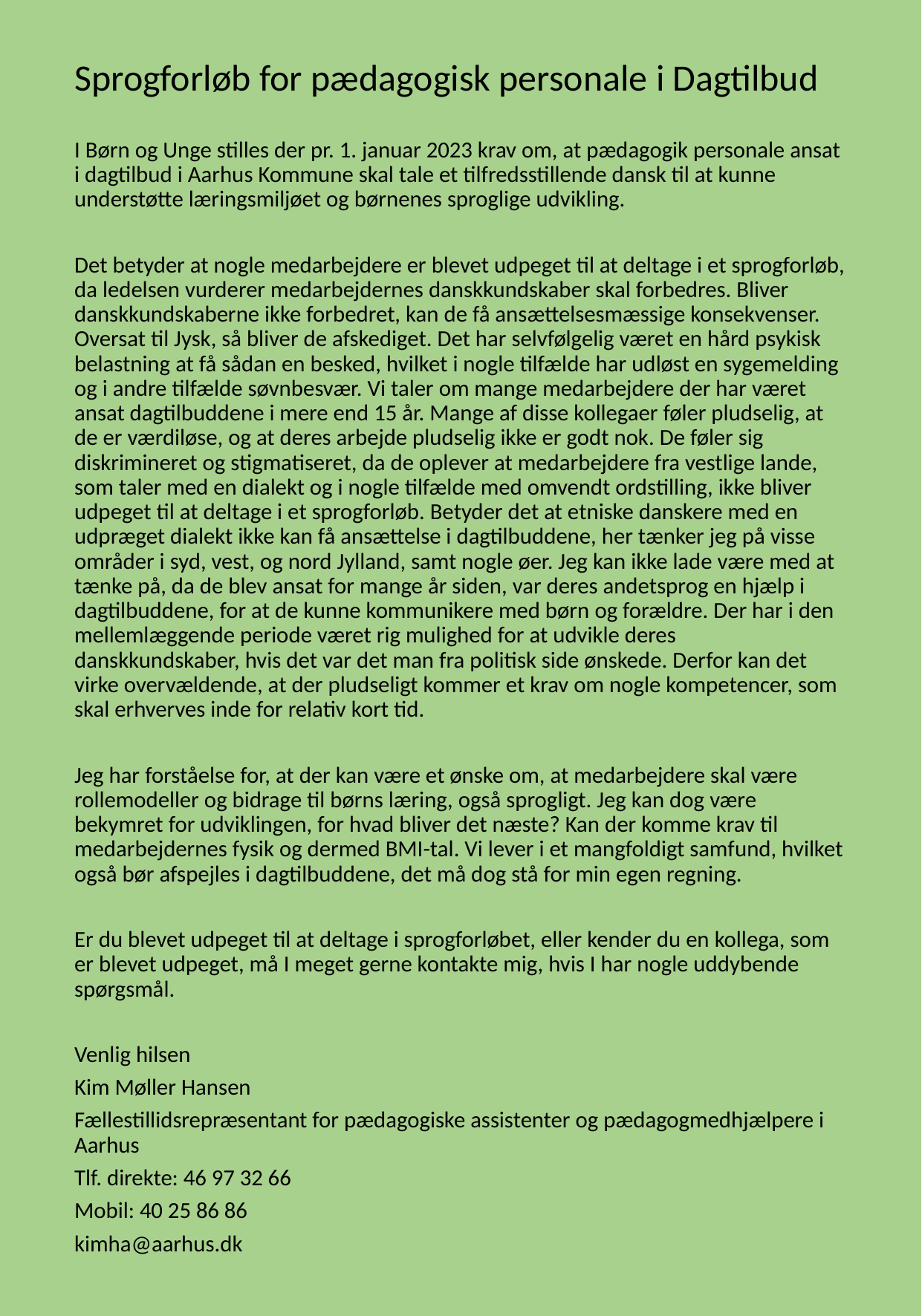

# Sprogforløb for pædagogisk personale i Dagtilbud
I Børn og Unge stilles der pr. 1. januar 2023 krav om, at pædagogik personale ansat i dagtilbud i Aarhus Kommune skal tale et tilfredsstillende dansk til at kunne understøtte læringsmiljøet og børnenes sproglige udvikling.

Det betyder at nogle medarbejdere er blevet udpeget til at deltage i et sprogforløb, da ledelsen vurderer medarbejdernes danskkundskaber skal forbedres. Bliver danskkundskaberne ikke forbedret, kan de få ansættelsesmæssige konsekvenser. Oversat til Jysk, så bliver de afskediget. Det har selvfølgelig været en hård psykisk belastning at få sådan en besked, hvilket i nogle tilfælde har udløst en sygemelding og i andre tilfælde søvnbesvær. Vi taler om mange medarbejdere der har været ansat dagtilbuddene i mere end 15 år. Mange af disse kollegaer føler pludselig, at de er værdiløse, og at deres arbejde pludselig ikke er godt nok. De føler sig diskrimineret og stigmatiseret, da de oplever at medarbejdere fra vestlige lande, som taler med en dialekt og i nogle tilfælde med omvendt ordstilling, ikke bliver udpeget til at deltage i et sprogforløb. Betyder det at etniske danskere med en udpræget dialekt ikke kan få ansættelse i dagtilbuddene, her tænker jeg på visse områder i syd, vest, og nord Jylland, samt nogle øer. Jeg kan ikke lade være med at tænke på, da de blev ansat for mange år siden, var deres andetsprog en hjælp i dagtilbuddene, for at de kunne kommunikere med børn og forældre. Der har i den mellemlæggende periode været rig mulighed for at udvikle deres danskkundskaber, hvis det var det man fra politisk side ønskede. Derfor kan det virke overvældende, at der pludseligt kommer et krav om nogle kompetencer, som skal erhverves inde for relativ kort tid.

Jeg har forståelse for, at der kan være et ønske om, at medarbejdere skal være rollemodeller og bidrage til børns læring, også sprogligt. Jeg kan dog være bekymret for udviklingen, for hvad bliver det næste? Kan der komme krav til medarbejdernes fysik og dermed BMI-tal. Vi lever i et mangfoldigt samfund, hvilket også bør afspejles i dagtilbuddene, det må dog stå for min egen regning.

Er du blevet udpeget til at deltage i sprogforløbet, eller kender du en kollega, som er blevet udpeget, må I meget gerne kontakte mig, hvis I har nogle uddybende spørgsmål.

Venlig hilsen
Kim Møller Hansen
Fællestillidsrepræsentant for pædagogiske assistenter og pædagogmedhjælpere i Aarhus
Tlf. direkte: 46 97 32 66
Mobil: 40 25 86 86
kimha@aarhus.dk